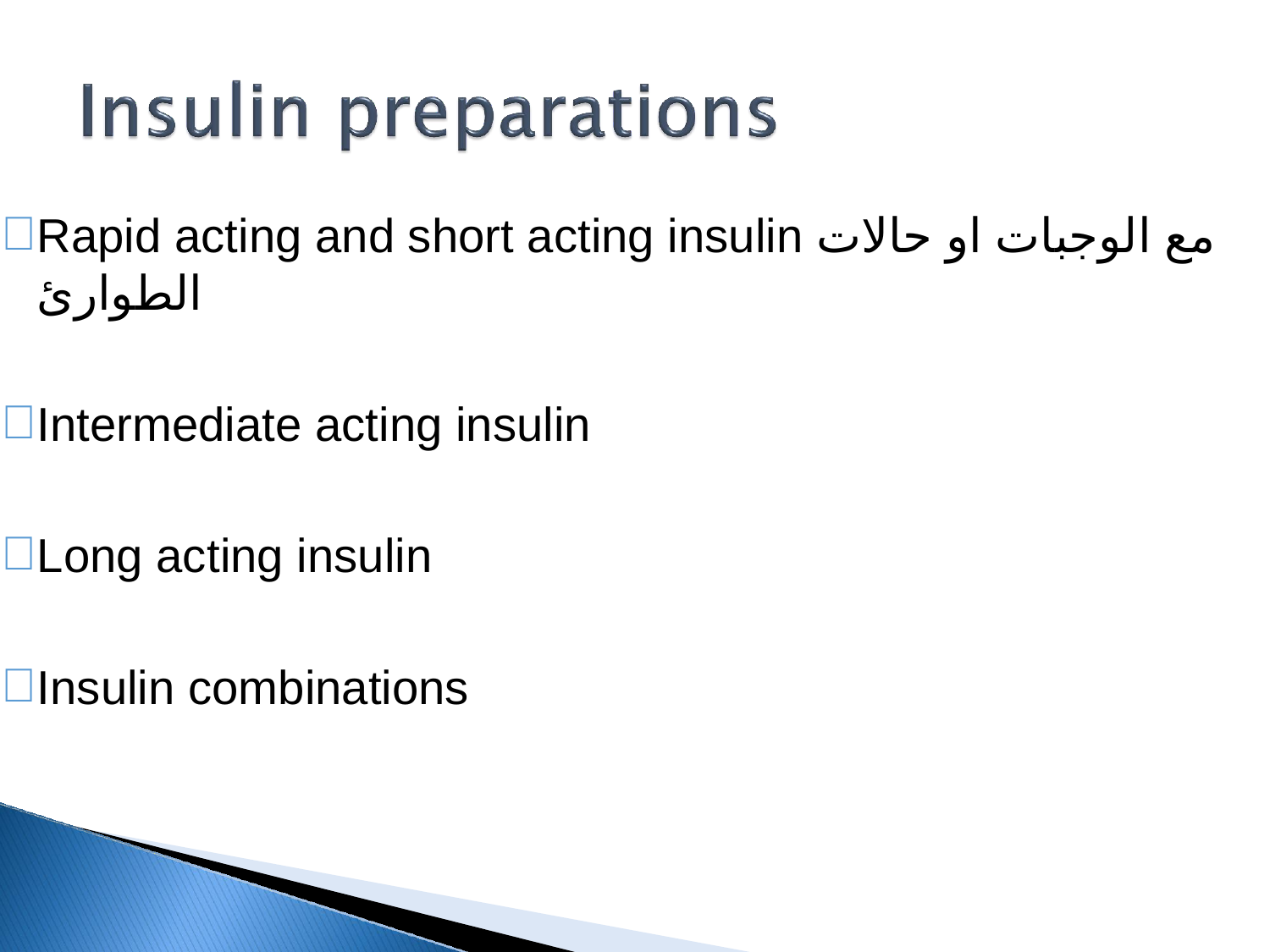

Rapid acting and short acting insulin مع الوجبات او حالات الطوارئ

Intermediate acting insulin

Long acting insulin

Insulin combinations